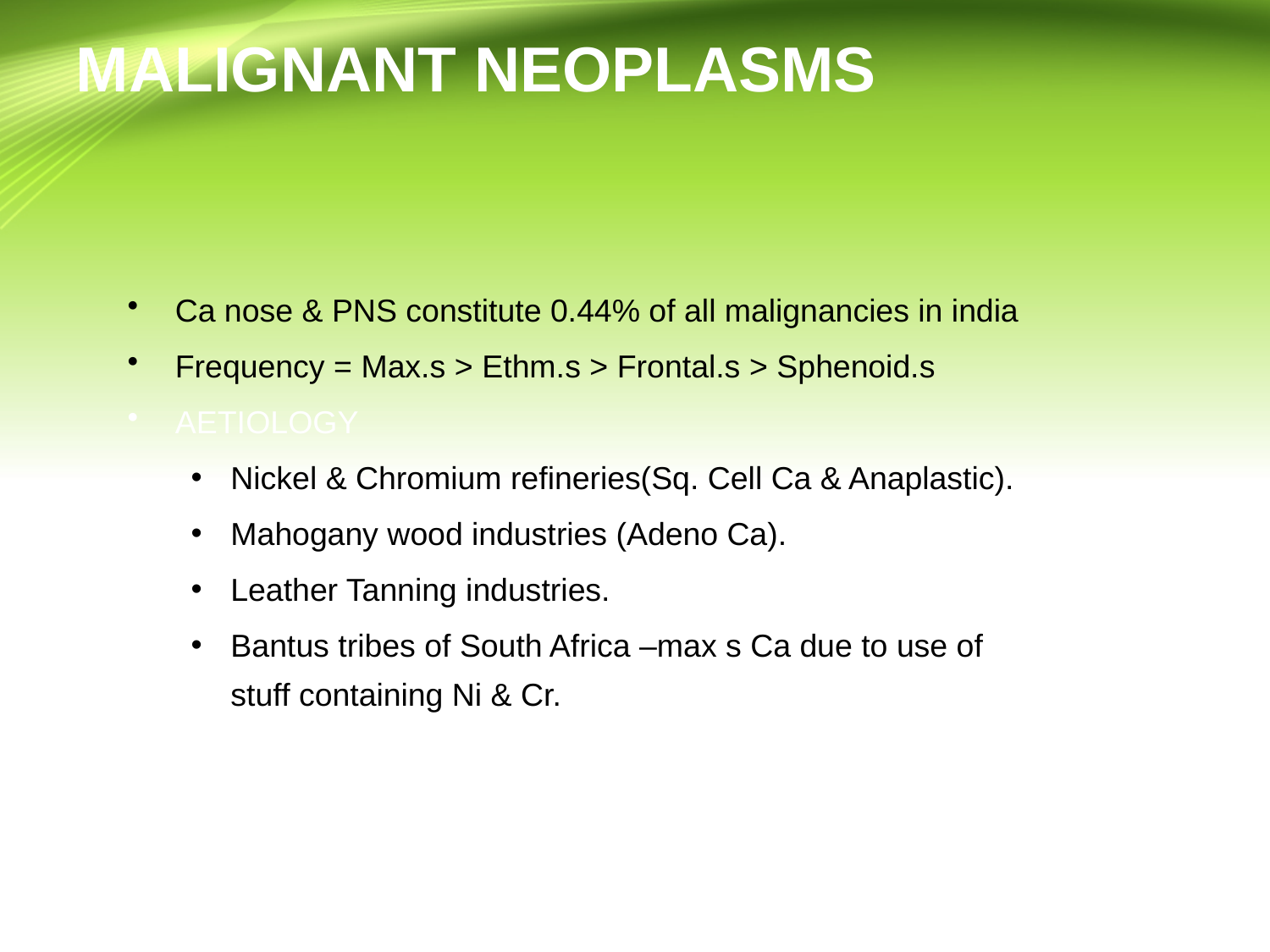

# MALIGNANT NEOPLASMS
Ca nose & PNS constitute 0.44% of all malignancies in india
Frequency = Max.s > Ethm.s > Frontal.s > Sphenoid.s
AETIOLOGY
Nickel & Chromium refineries(Sq. Cell Ca & Anaplastic).
Mahogany wood industries (Adeno Ca).
Leather Tanning industries.
Bantus tribes of South Africa –max s Ca due to use of stuff containing Ni & Cr.